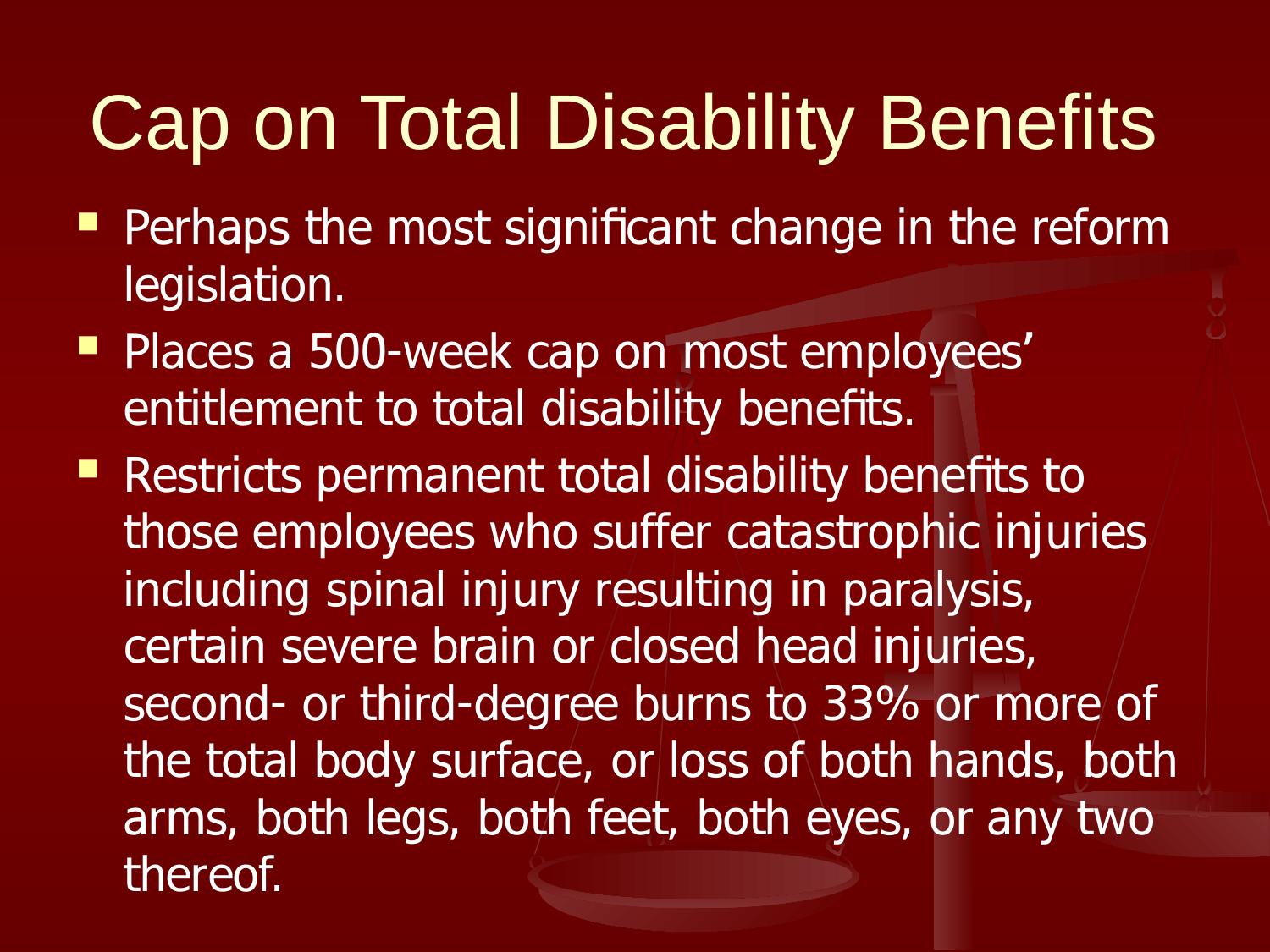

# Cap on Total Disability Benefits
Perhaps the most significant change in the reform legislation.
Places a 500-week cap on most employees’ entitlement to total disability benefits.
Restricts permanent total disability benefits to those employees who suffer catastrophic injuries including spinal injury resulting in paralysis, certain severe brain or closed head injuries, second- or third-degree burns to 33% or more of the total body surface, or loss of both hands, both arms, both legs, both feet, both eyes, or any two thereof.